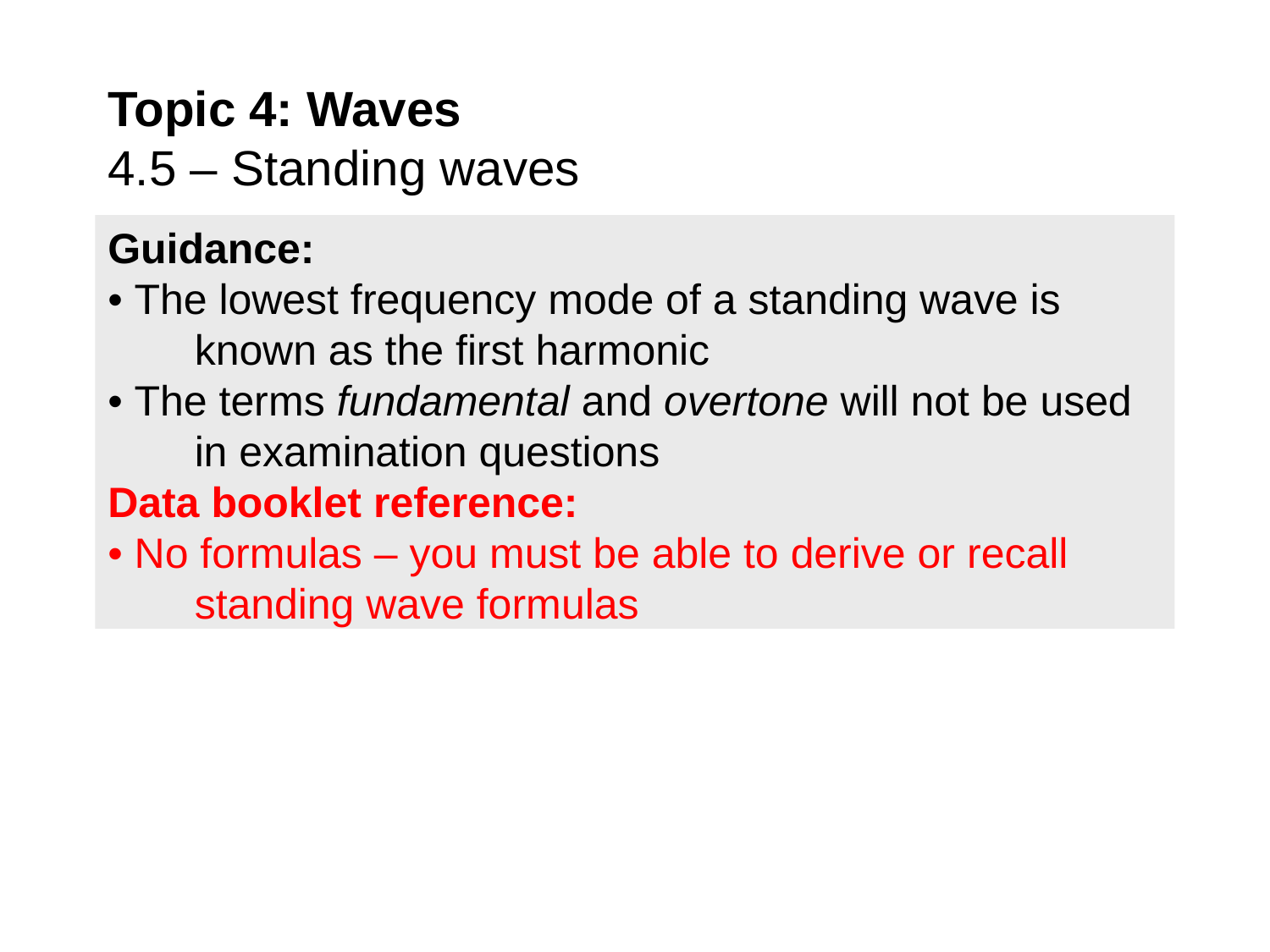

Topic 4: Waves
4.5 – Standing waves
Guidance:
• The lowest frequency mode of a standing wave is known as the first harmonic
• The terms fundamental and overtone will not be used in examination questions
Data booklet reference:
• No formulas – you must be able to derive or recall standing wave formulas